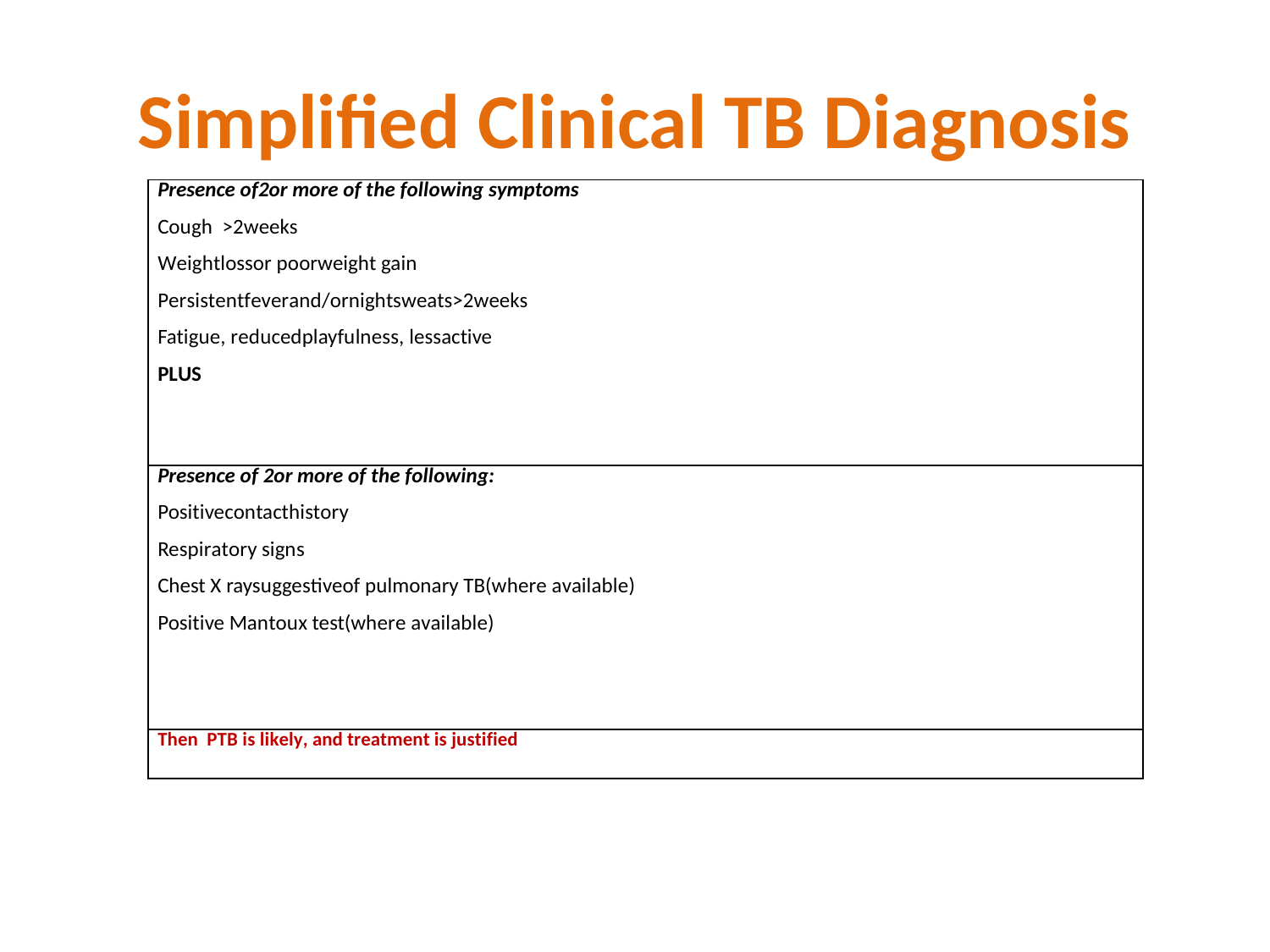

# Simplified Clinical TB Diagnosis
| Presence of2or more of the following symptoms Cough >2weeks Weightlossor poorweight gain Persistentfeverand/ornightsweats>2weeks Fatigue, reducedplayfulness, lessactive PLUS |
| --- |
| Presence of 2or more of the following: Positivecontacthistory Respiratory signs Chest X raysuggestiveof pulmonary TB(where available) Positive Mantoux test(where available) |
| Then PTB is likely, and treatment is justified |